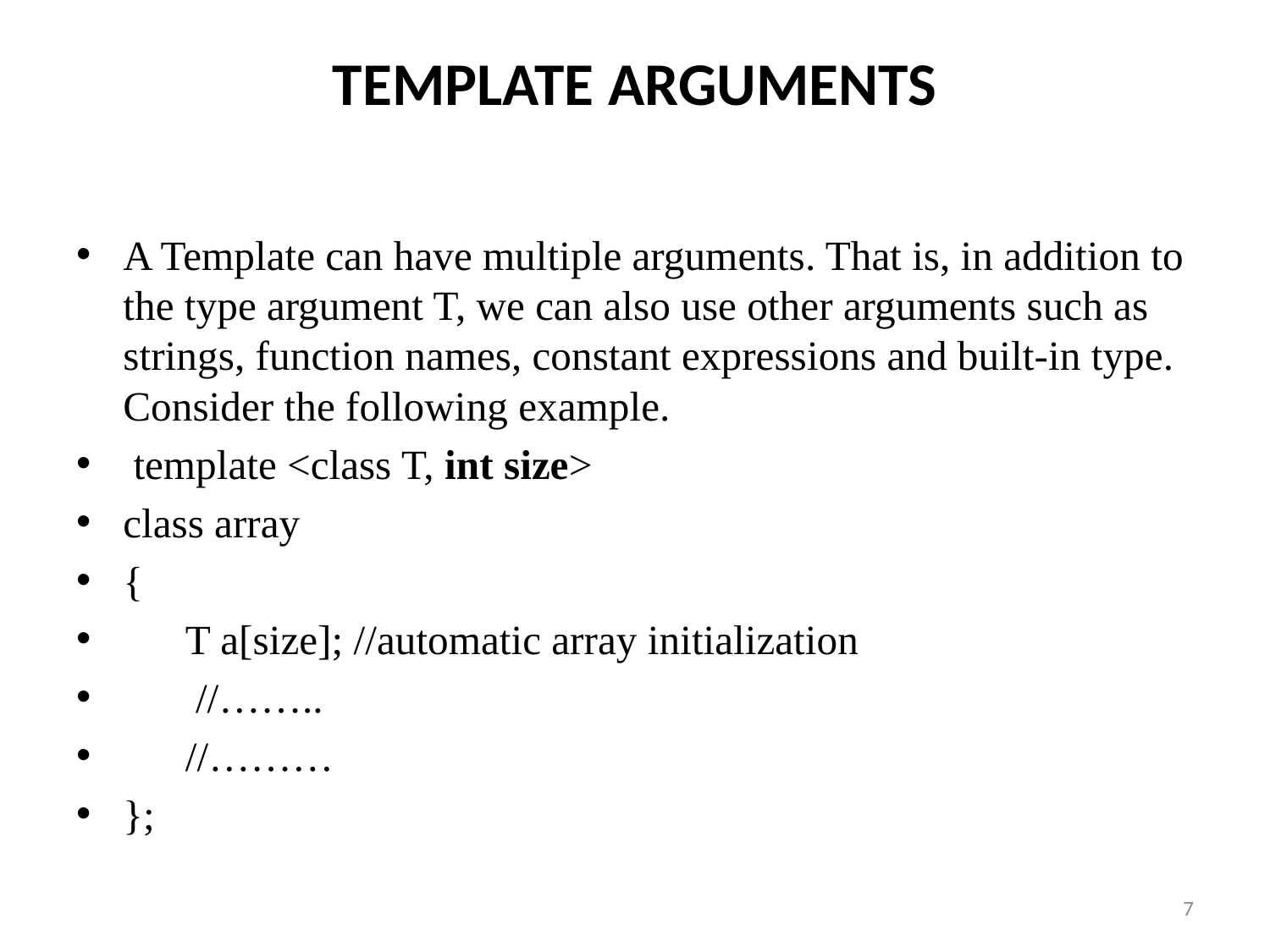

# TEMPLATE ARGUMENTS
A Template can have multiple arguments. That is, in addition to the type argument T, we can also use other arguments such as strings, function names, constant expressions and built-in type. Consider the following example.
 template <class T, int size>
class array
{
      T a[size]; //automatic array initialization
       //……..
      //………
};

7